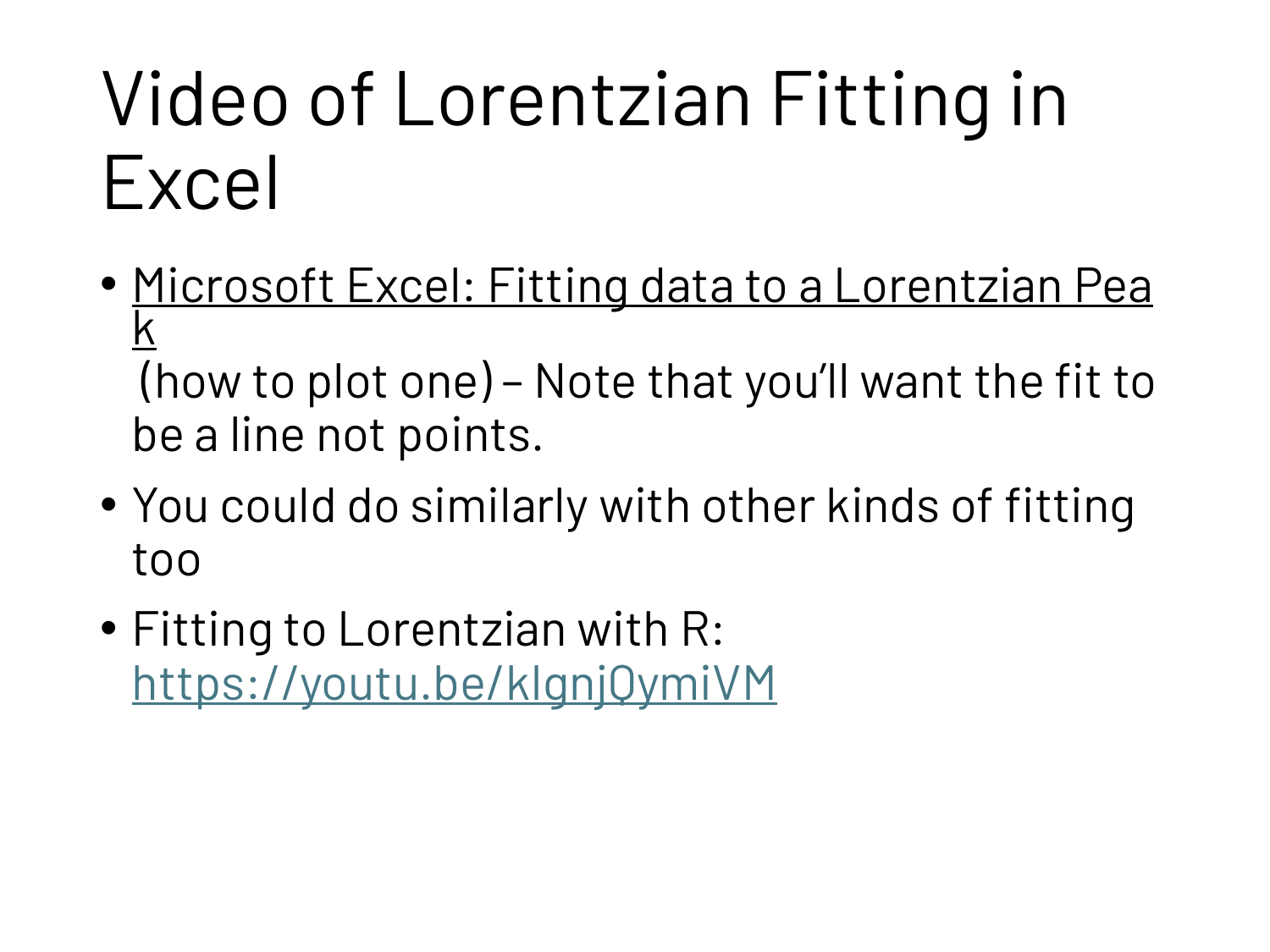

# Video of Lorentzian Fitting in Excel
Microsoft Excel: Fitting data to a Lorentzian Peak (how to plot one) – Note that you’ll want the fit to be a line not points.
You could do similarly with other kinds of fitting too
Fitting to Lorentzian with R: https://youtu.be/kIgnjQymiVM